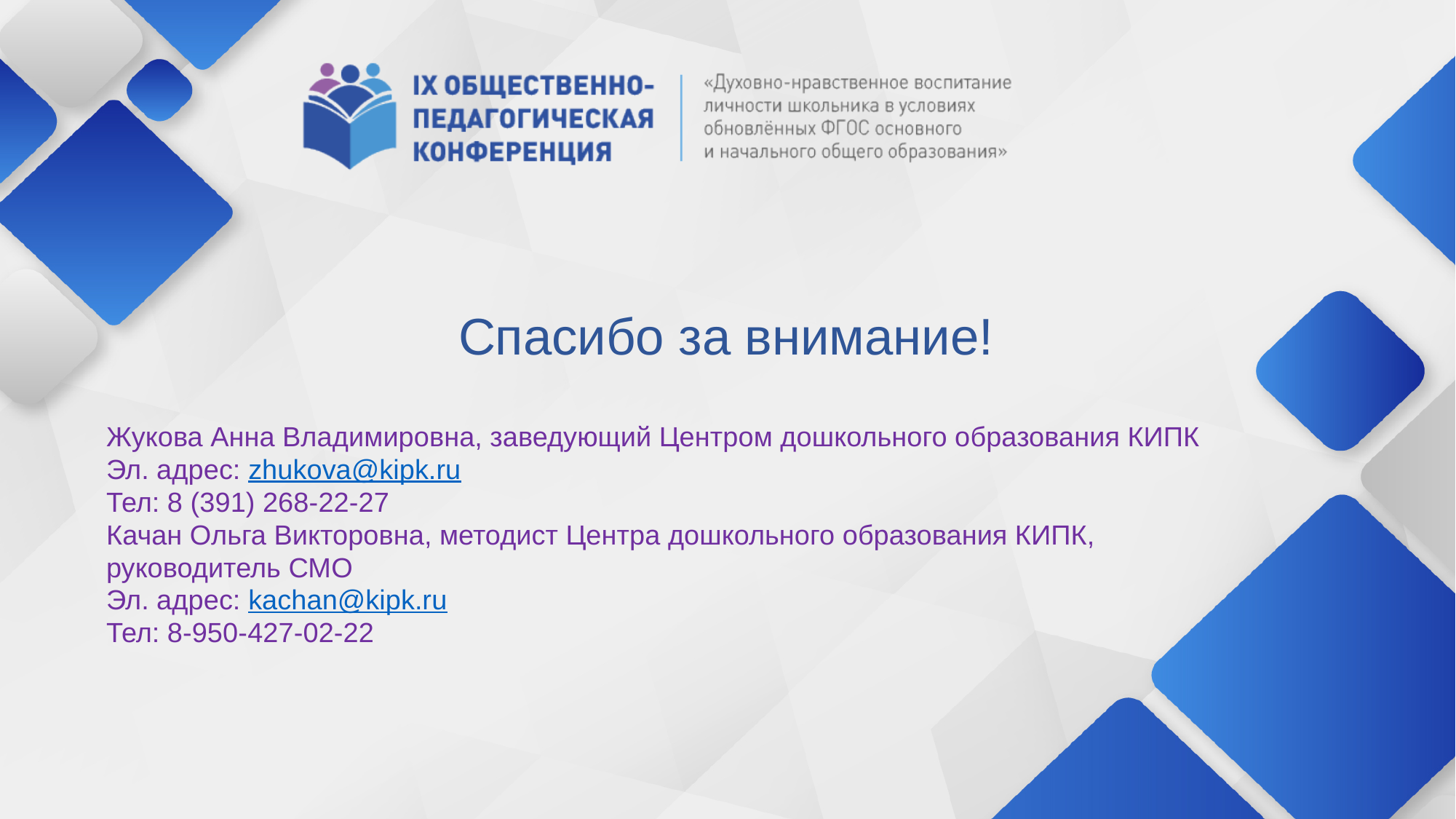

# Спасибо за внимание!
Жукова Анна Владимировна, заведующий Центром дошкольного образования КИПК
Эл. адрес: zhukova@kipk.ru
Тел: 8 (391) 268-22-27
Качан Ольга Викторовна, методист Центра дошкольного образования КИПК,
руководитель СМО
Эл. адрес: kachan@kipk.ru
Тел: 8-950-427-02-22